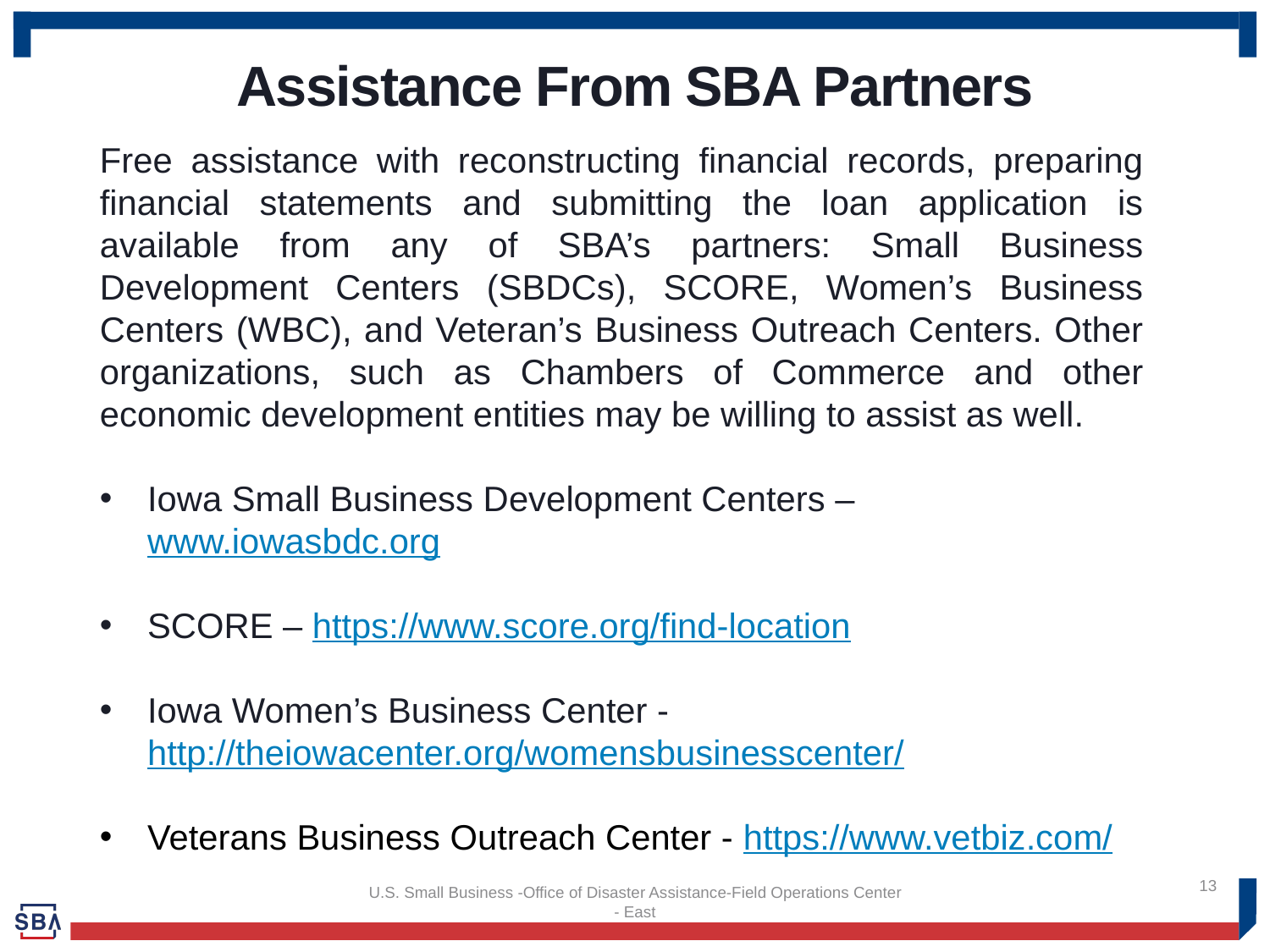

# Assistance From SBA Partners
Free assistance with reconstructing financial records, preparing financial statements and submitting the loan application is available from any of SBA’s partners: Small Business Development Centers (SBDCs), SCORE, Women’s Business Centers (WBC), and Veteran’s Business Outreach Centers. Other organizations, such as Chambers of Commerce and other economic development entities may be willing to assist as well.

Iowa Small Business Development Centers – www.iowasbdc.org

SCORE – https://www.score.org/find-location

Iowa Women’s Business Center - http://theiowacenter.org/womensbusinesscenter/

Veterans Business Outreach Center - https://www.vetbiz.com/

13
U.S. Small Business -Office of Disaster Assistance-Field Operations Center - East